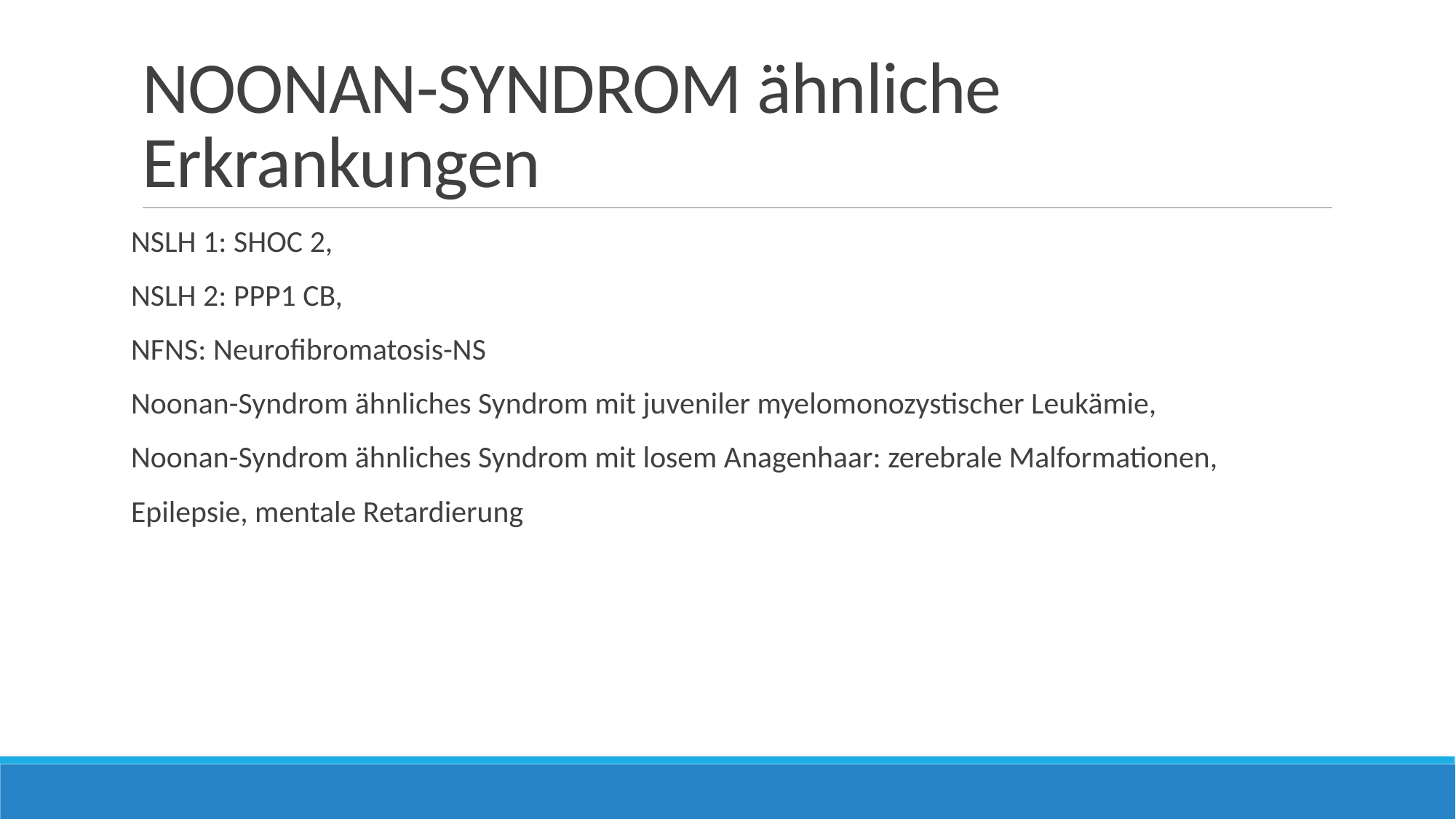

# NOONAN-SYNDROM ähnliche Erkrankungen
NSLH 1: SHOC 2,
NSLH 2: PPP1 CB,
NFNS: Neurofibromatosis-NS
Noonan-Syndrom ähnliches Syndrom mit juveniler myelomonozystischer Leukämie,
Noonan-Syndrom ähnliches Syndrom mit losem Anagenhaar: zerebrale Malformationen,
Epilepsie, mentale Retardierung